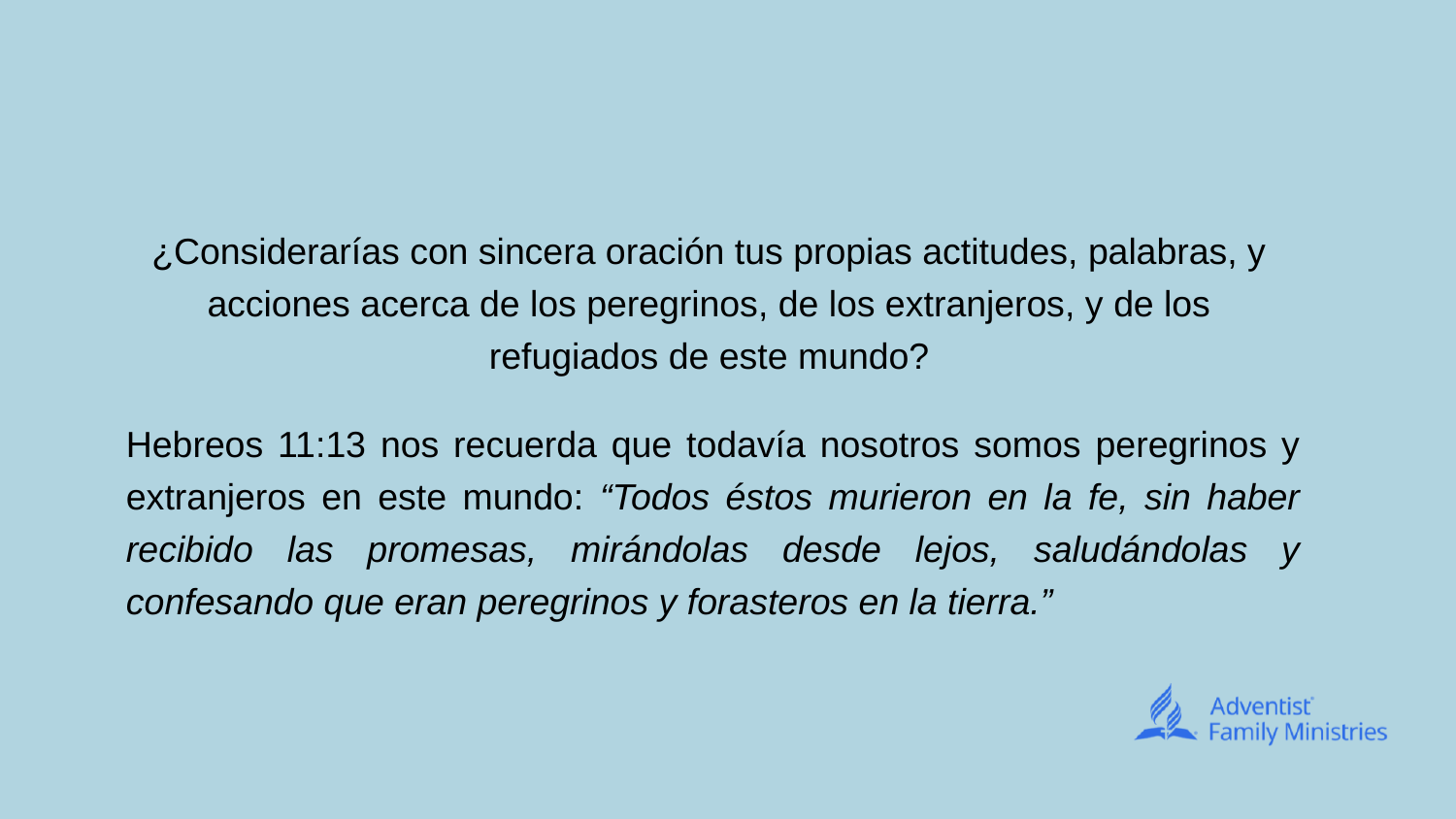

# ¿Considerarías con sincera oración tus propias actitudes, palabras, y acciones acerca de los peregrinos, de los extranjeros, y de los refugiados de este mundo?

Hebreos 11:13 nos recuerda que todavía nosotros somos peregrinos y extranjeros en este mundo: “Todos éstos murieron en la fe, sin haber recibido las promesas, mirándolas desde lejos, saludándolas y confesando que eran peregrinos y forasteros en la tierra.”